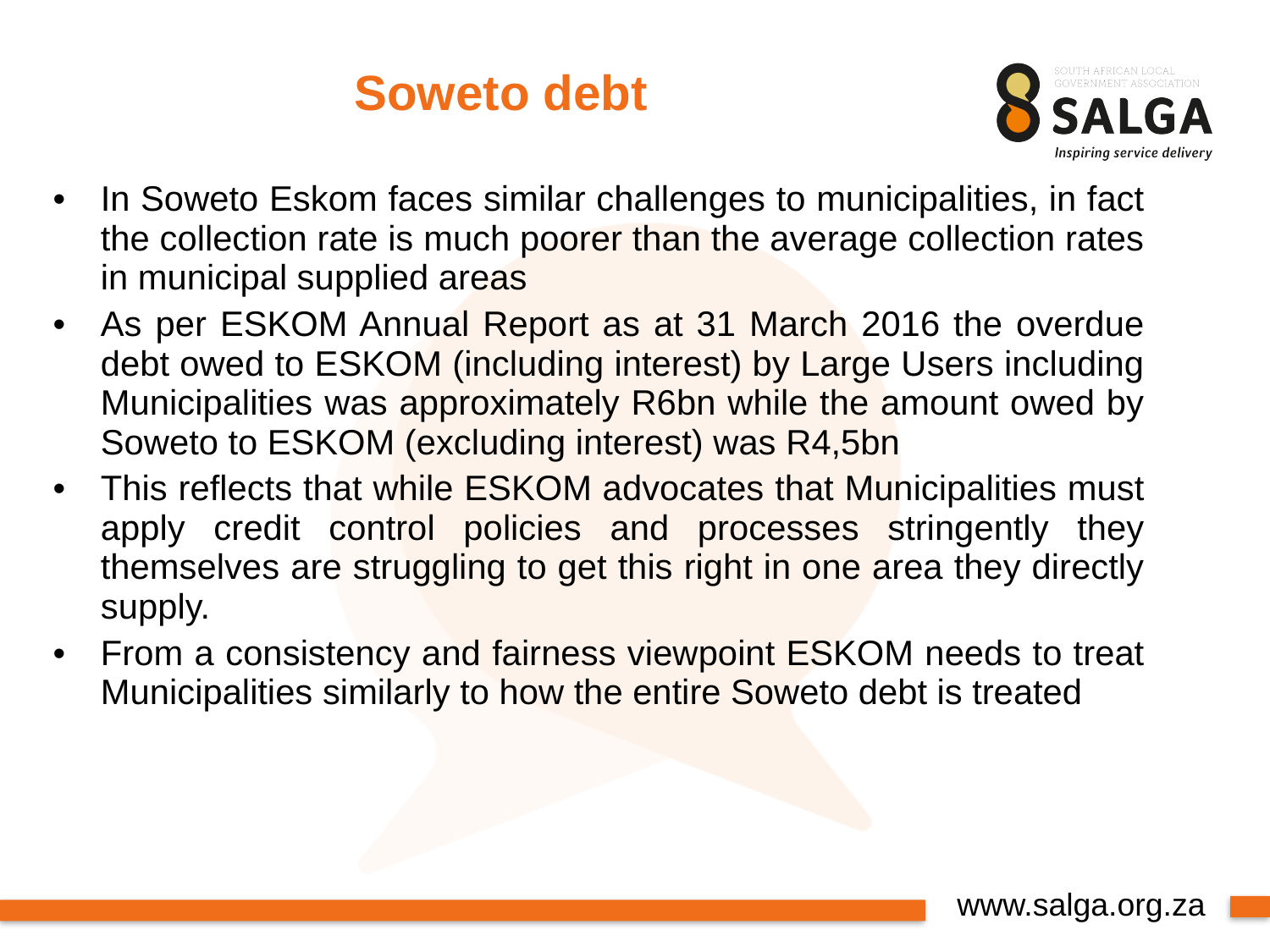

# Soweto debt
In Soweto Eskom faces similar challenges to municipalities, in fact the collection rate is much poorer than the average collection rates in municipal supplied areas
As per ESKOM Annual Report as at 31 March 2016 the overdue debt owed to ESKOM (including interest) by Large Users including Municipalities was approximately R6bn while the amount owed by Soweto to ESKOM (excluding interest) was R4,5bn
This reflects that while ESKOM advocates that Municipalities must apply credit control policies and processes stringently they themselves are struggling to get this right in one area they directly supply.
From a consistency and fairness viewpoint ESKOM needs to treat Municipalities similarly to how the entire Soweto debt is treated